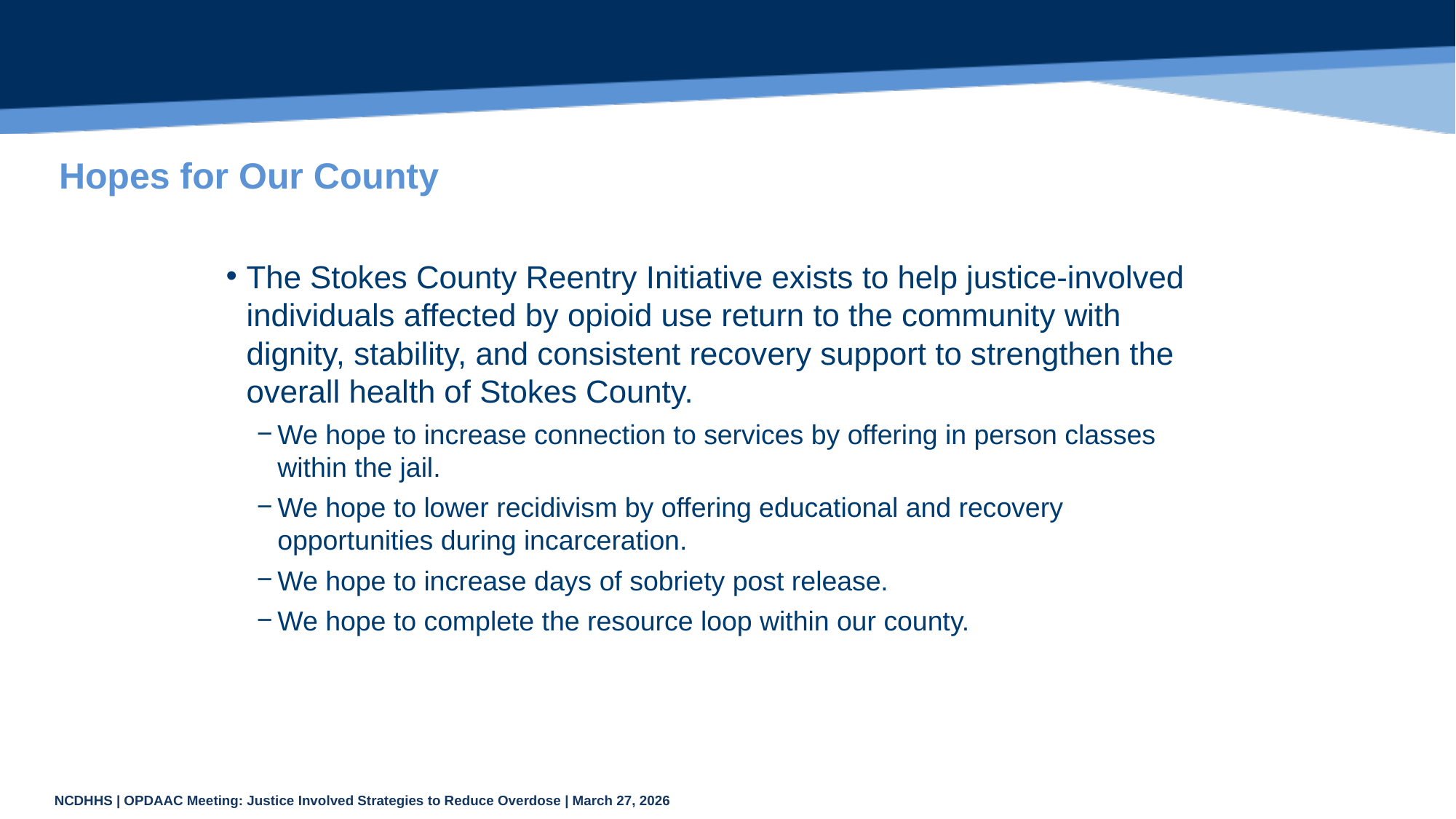

# Hopes for Our County
The Stokes County Reentry Initiative exists to help justice-involved individuals affected by opioid use return to the community with dignity, stability, and consistent recovery support to strengthen the overall health of Stokes County.
We hope to increase connection to services by offering in person classes within the jail.
We hope to lower recidivism by offering educational and recovery opportunities during incarceration.
We hope to increase days of sobriety post release.
We hope to complete the resource loop within our county.